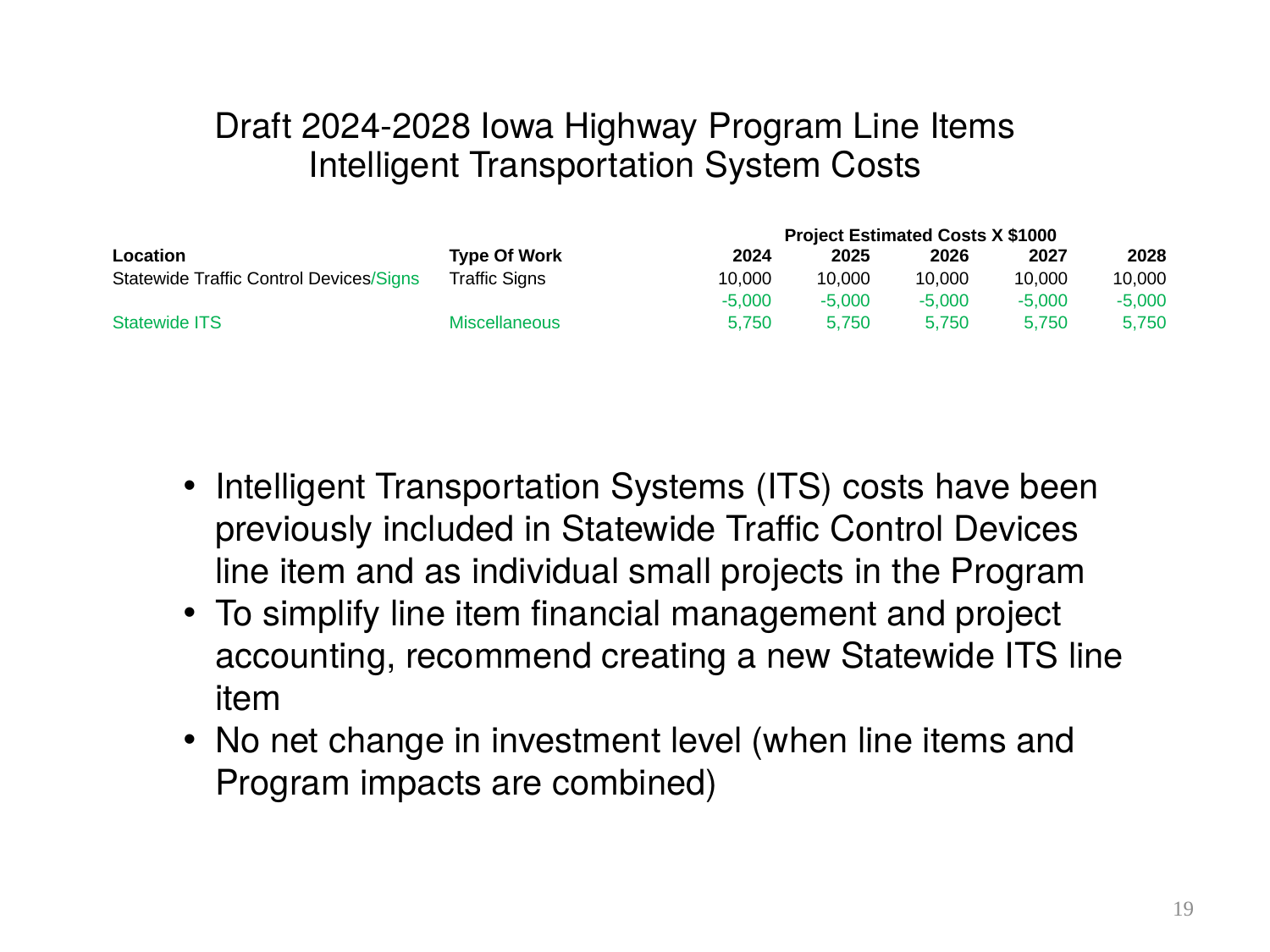

Draft 2024-2028 Iowa Highway Program Line Items
Intelligent Transportation System Costs

|  |  | Project Estimated Costs X $1000 |  |  |  |  |
| --- | --- | --- | --- | --- | --- | --- |
| Location | Type Of Work | 2024 | 2025 | 2026 | 2027 | 2028 |
| Statewide Traffic Control Devices/Signs | Traffic Signs | 10,000 | 10,000 | 10,000 | 10,000 | 10,000 |
|  |  | -5,000 | -5,000 | -5,000 | -5,000 | -5,000 |
| Statewide ITS | Miscellaneous | 5,750 | 5,750 | 5,750 | 5,750 | 5,750 |
Intelligent Transportation Systems (ITS) costs have been previously included in Statewide Traffic Control Devices line item and as individual small projects in the Program
To simplify line item financial management and project accounting, recommend creating a new Statewide ITS line item
No net change in investment level (when line items and Program impacts are combined)

19